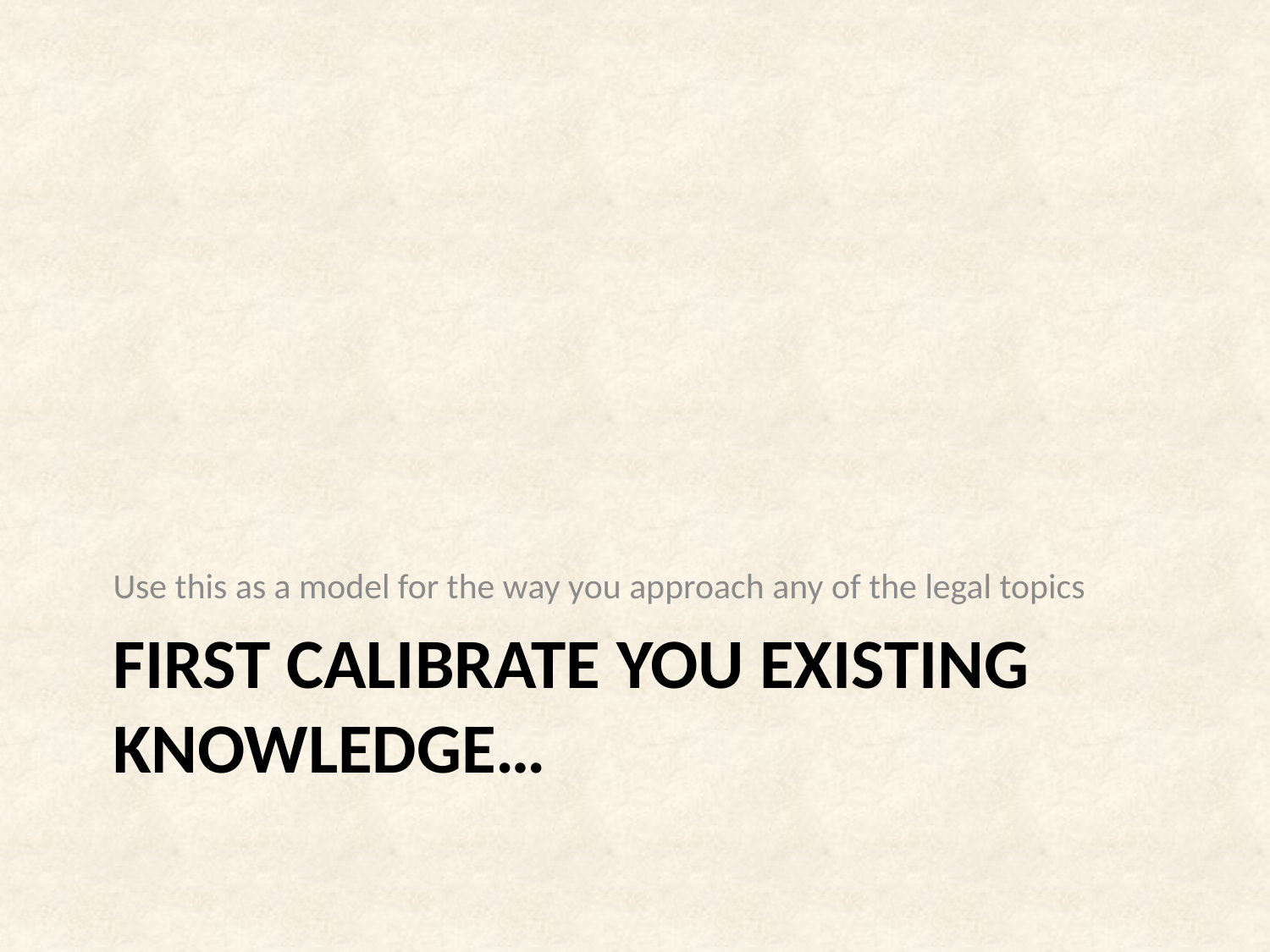

Use this as a model for the way you approach any of the legal topics
# First calibrate you existing knowledge…